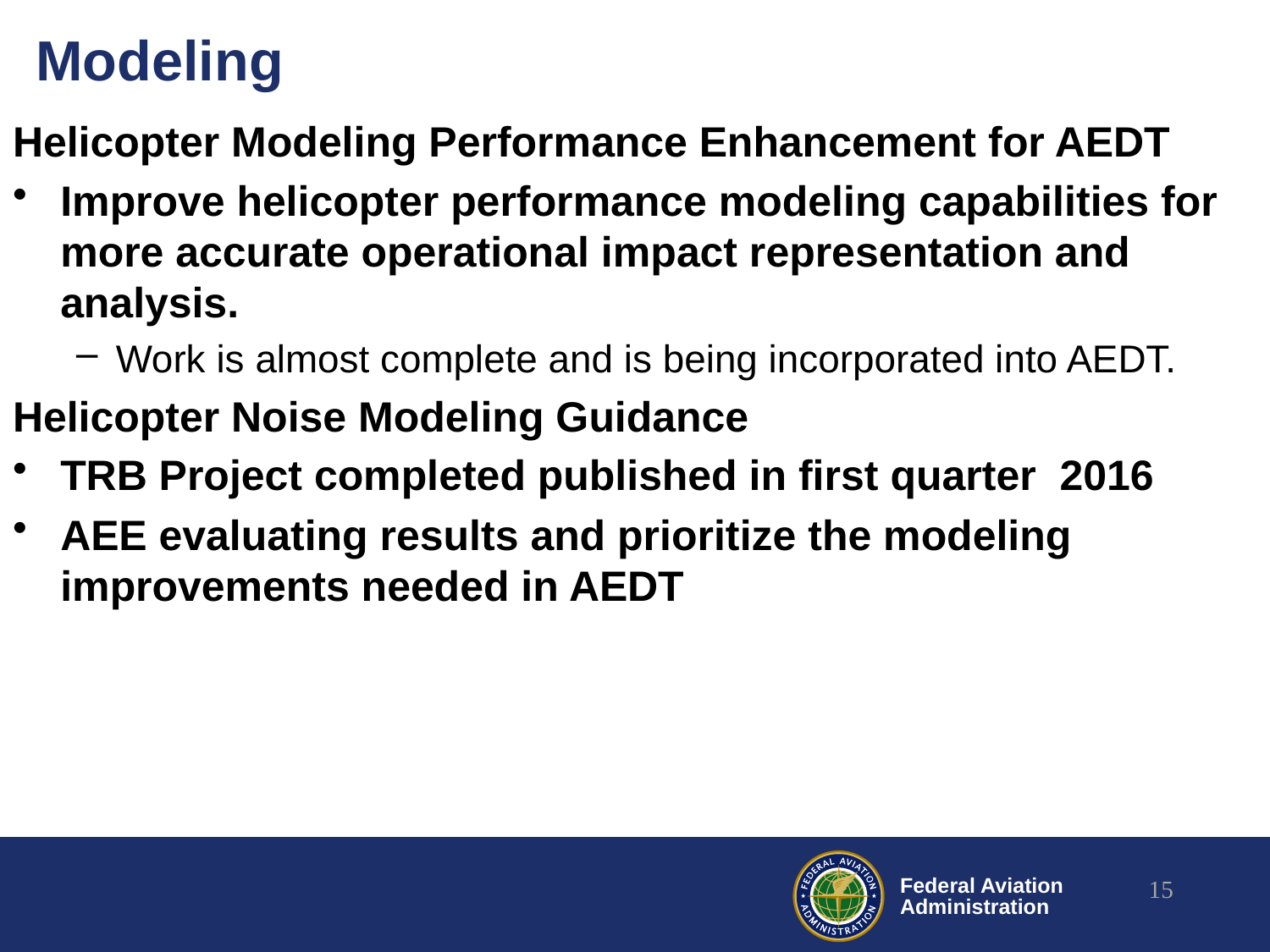

# Modeling
Helicopter Modeling Performance Enhancement for AEDT
Improve helicopter performance modeling capabilities for more accurate operational impact representation and analysis.
Work is almost complete and is being incorporated into AEDT.
Helicopter Noise Modeling Guidance
TRB Project completed published in first quarter  2016
AEE evaluating results and prioritize the modeling improvements needed in AEDT

15